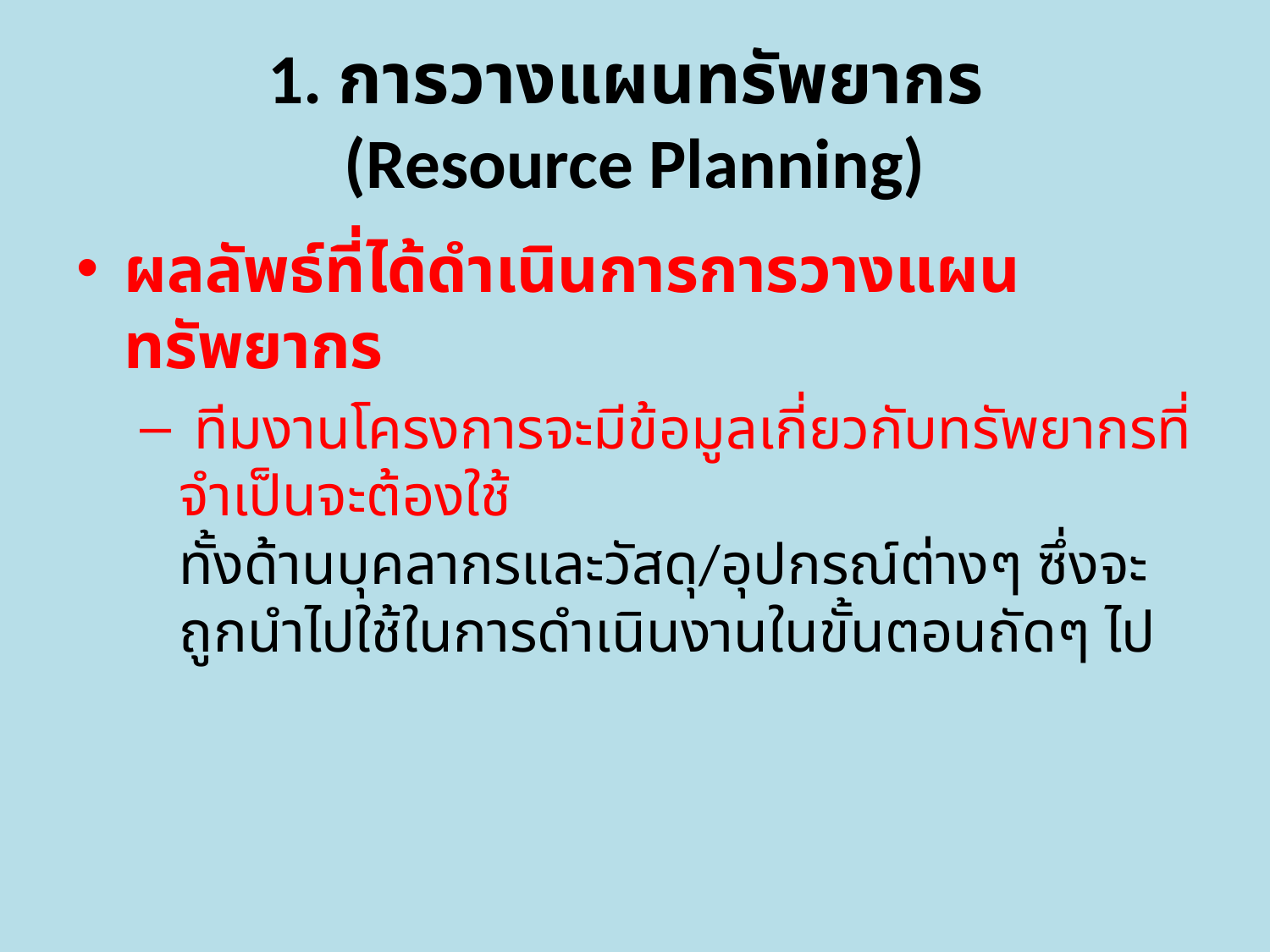

# 1. การวางแผนทรัพยากร (Resource Planning)
ผลลัพธ์ที่ได้ดำเนินการการวางแผนทรัพยากร
 ทีมงานโครงการจะมีข้อมูลเกี่ยวกับทรัพยากรที่จำเป็นจะต้องใช้ ทั้งด้านบุคลากรและวัสดุ/อุปกรณ์ต่างๆ ซึ่งจะถูกนำไปใช้ในการดำเนินงานในขั้นตอนถัดๆ ไป